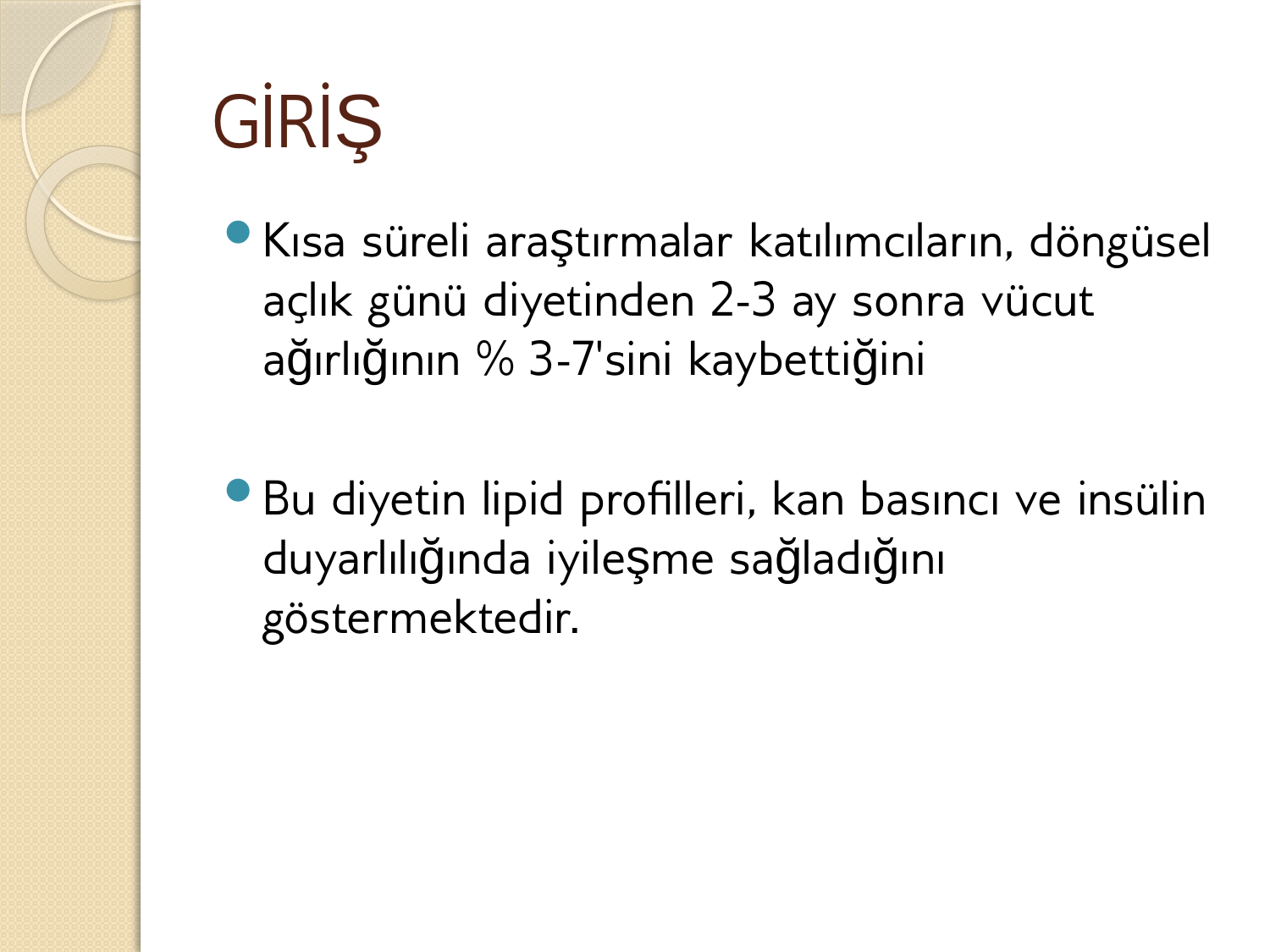

# GİRİŞ
Kısa süreli araştırmalar katılımcıların, döngüsel açlık günü diyetinden 2-3 ay sonra vücut ağırlığının % 3-7'sini kaybettiğini

Bu diyetin lipid profilleri, kan basıncı ve insülin duyarlılığında iyileşme sağladığını göstermektedir.